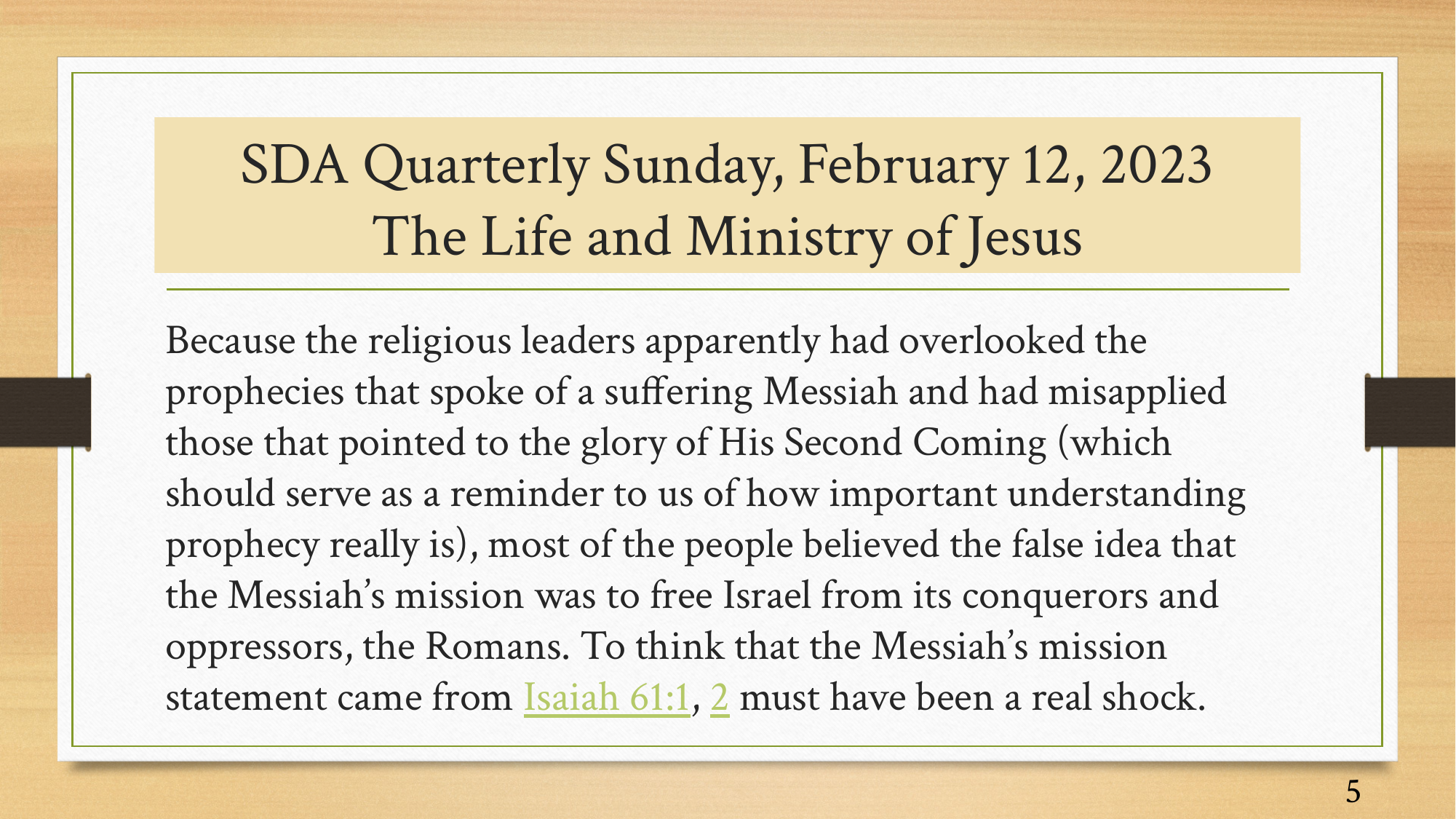

# SDA Quarterly Sunday, February 12, 2023 The Life and Ministry of Jesus
Because the religious leaders apparently had overlooked the prophecies that spoke of a suffering Messiah and had misapplied those that pointed to the glory of His Second Coming (which should serve as a reminder to us of how important understanding prophecy really is), most of the people believed the false idea that the Messiah’s mission was to free Israel from its conquerors and oppressors, the Romans. To think that the Messiah’s mission statement came from Isaiah 61:1, 2 must have been a real shock.
5